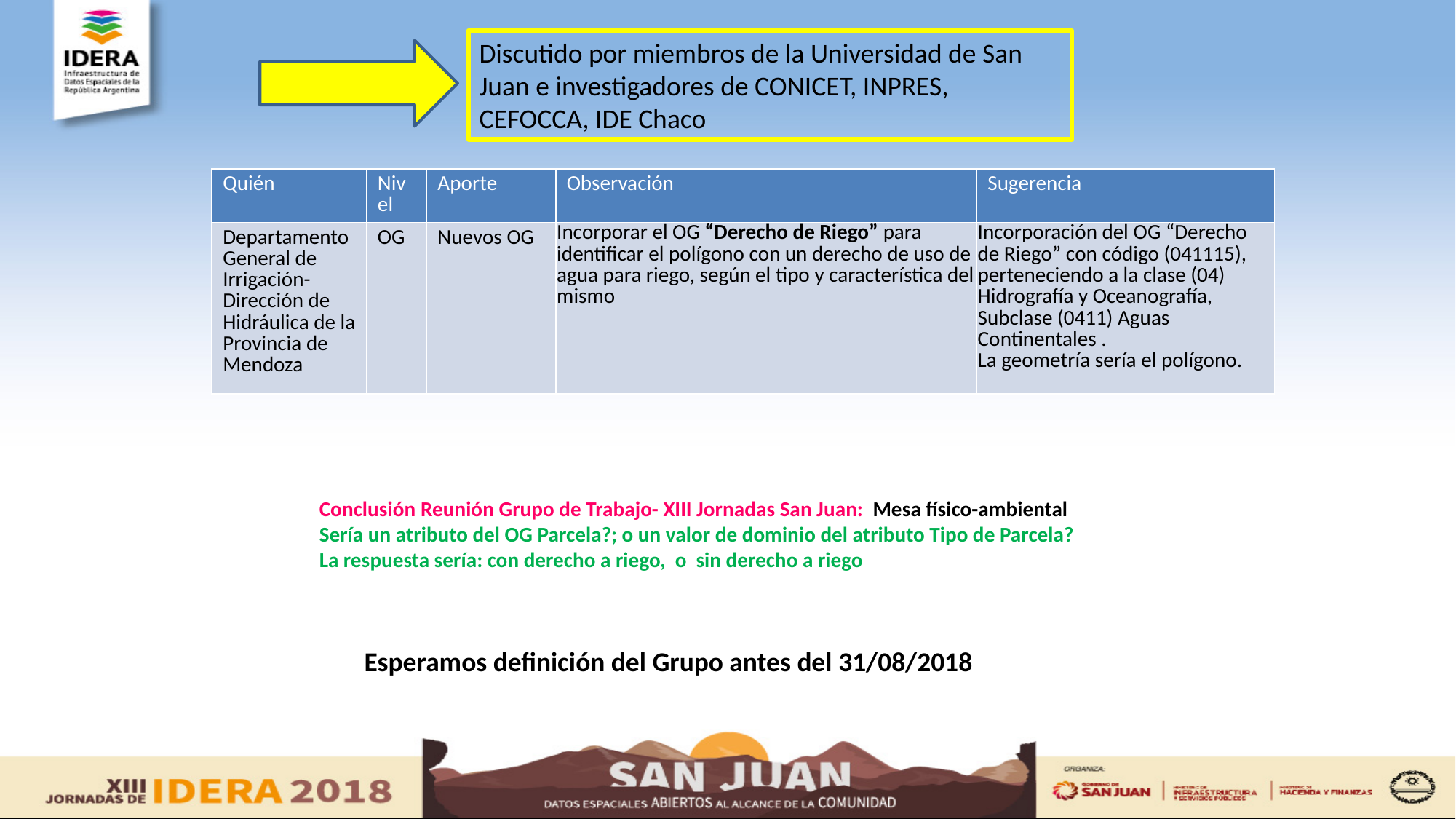

Discutido por miembros de la Universidad de San Juan e investigadores de CONICET, INPRES, CEFOCCA, IDE Chaco

| Quién | Nivel | Aporte | Observación | Sugerencia |
| --- | --- | --- | --- | --- |
| Departamento General de Irrigación-Dirección de Hidráulica de la Provincia de Mendoza | OG | Nuevos OG | Incorporar el OG “Derecho de Riego” para identificar el polígono con un derecho de uso de agua para riego, según el tipo y característica del mismo | Incorporación del OG “Derecho de Riego” con código (041115), perteneciendo a la clase (04) Hidrografía y Oceanografía, Subclase (0411) Aguas Continentales . La geometría sería el polígono. |
Conclusión Reunión Grupo de Trabajo- XIII Jornadas San Juan:  Mesa físico-ambiental
Sería un atributo del OG Parcela?; o un valor de dominio del atributo Tipo de Parcela?
La respuesta sería: con derecho a riego,  o  sin derecho a riego

Esperamos definición del Grupo antes del 31/08/2018